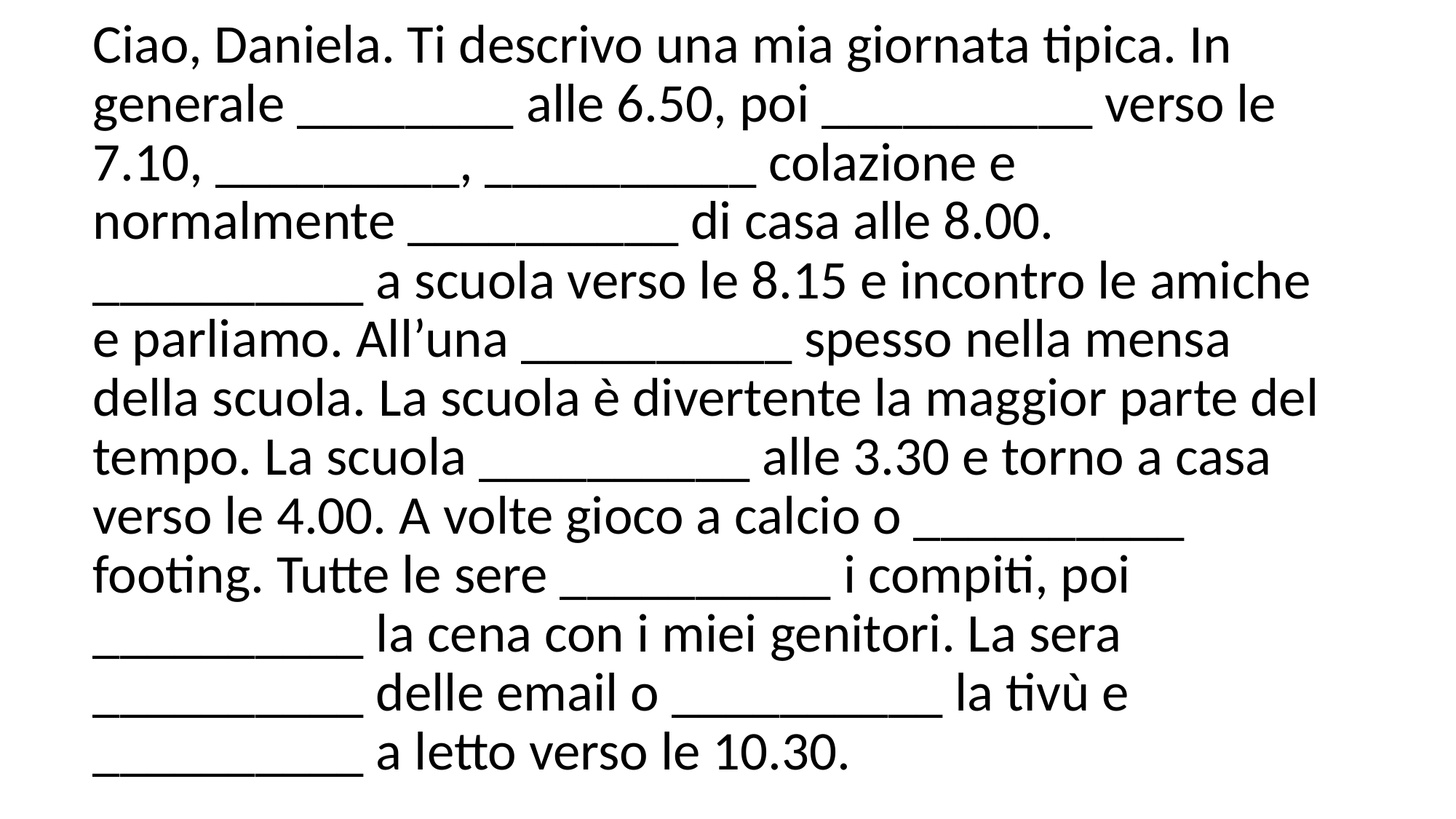

# Ciao, Daniela. Ti descrivo una mia giornata tipica. In generale ________ alle 6.50, poi __________ verso le 7.10, _________, __________ colazione e normalmente __________ di casa alle 8.00. __________ a scuola verso le 8.15 e incontro le amiche e parliamo. All’una __________ spesso nella mensa della scuola. La scuola è divertente la maggior parte del tempo. La scuola __________ alle 3.30 e torno a casa verso le 4.00. A volte gioco a calcio o __________ footing. Tutte le sere __________ i compiti, poi __________ la cena con i miei genitori. La sera __________ delle email o __________ la tivù e __________ a letto verso le 10.30.